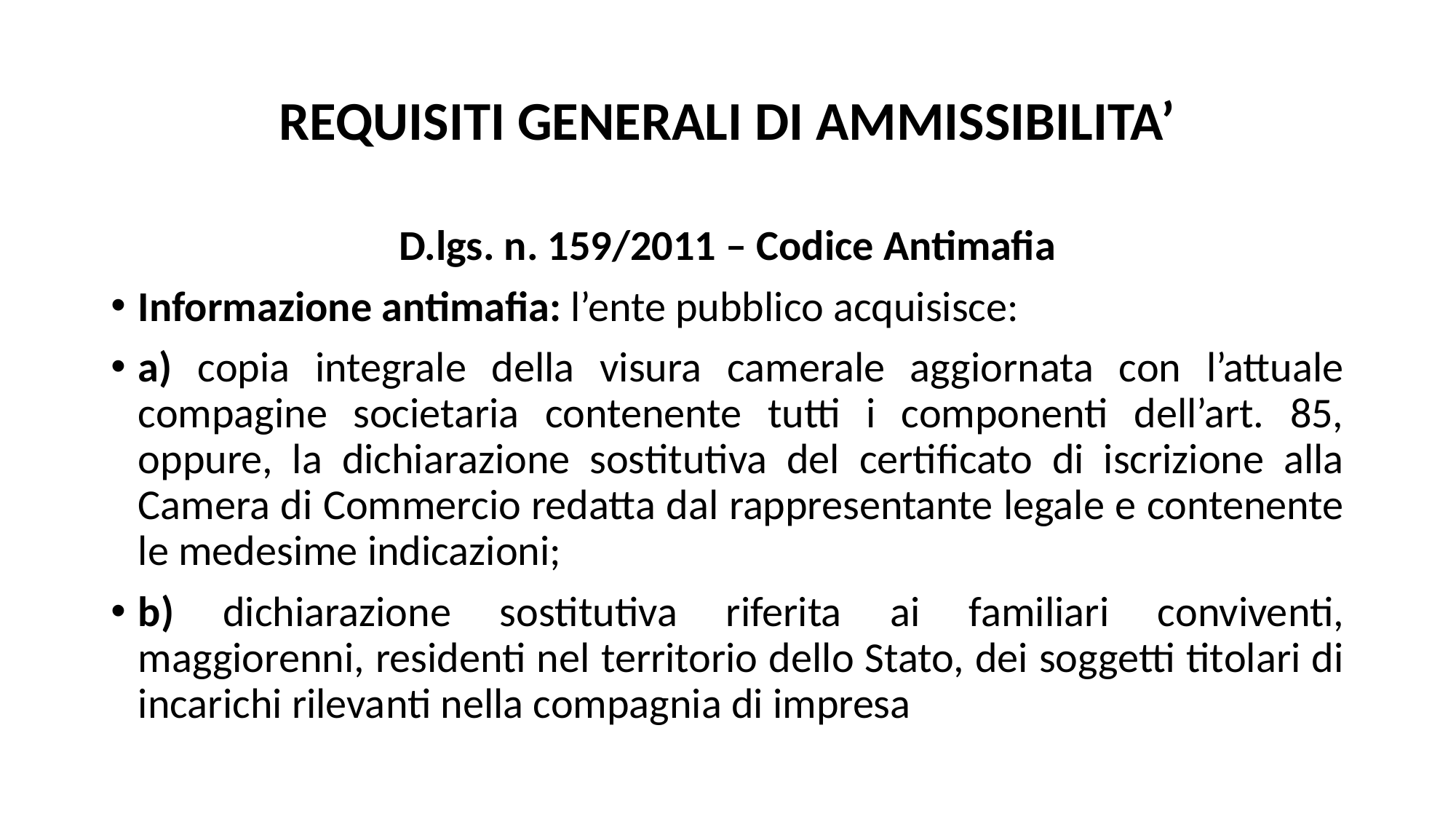

# REQUISITI GENERALI DI AMMISSIBILITA’
D.lgs. n. 159/2011 – Codice Antimafia
Informazione antimafia: l’ente pubblico acquisisce:
a) copia integrale della visura camerale aggiornata con l’attuale compagine societaria contenente tutti i componenti dell’art. 85, oppure, la dichiarazione sostitutiva del certificato di iscrizione alla Camera di Commercio redatta dal rappresentante legale e contenente le medesime indicazioni;
b) dichiarazione sostitutiva riferita ai familiari conviventi, maggiorenni, residenti nel territorio dello Stato, dei soggetti titolari di incarichi rilevanti nella compagnia di impresa